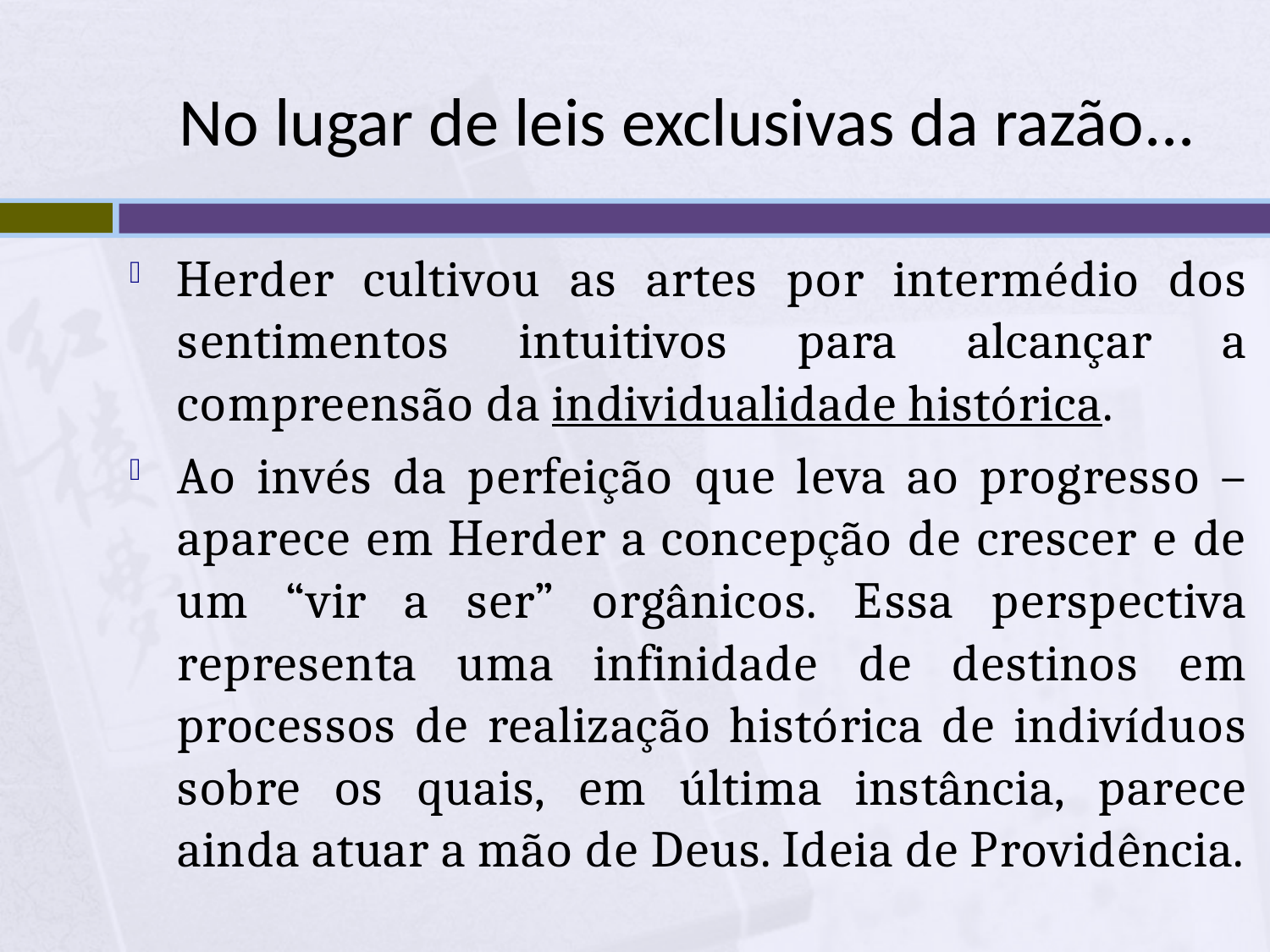

# No lugar de leis exclusivas da razão...
Herder cultivou as artes por intermédio dos sentimentos intuitivos para alcançar a compreensão da individualidade histórica.
Ao invés da perfeição que leva ao progresso – aparece em Herder a concepção de crescer e de um “vir a ser” orgânicos. Essa perspectiva representa uma infinidade de destinos em processos de realização histórica de indivíduos sobre os quais, em última instância, parece ainda atuar a mão de Deus. Ideia de Providência.